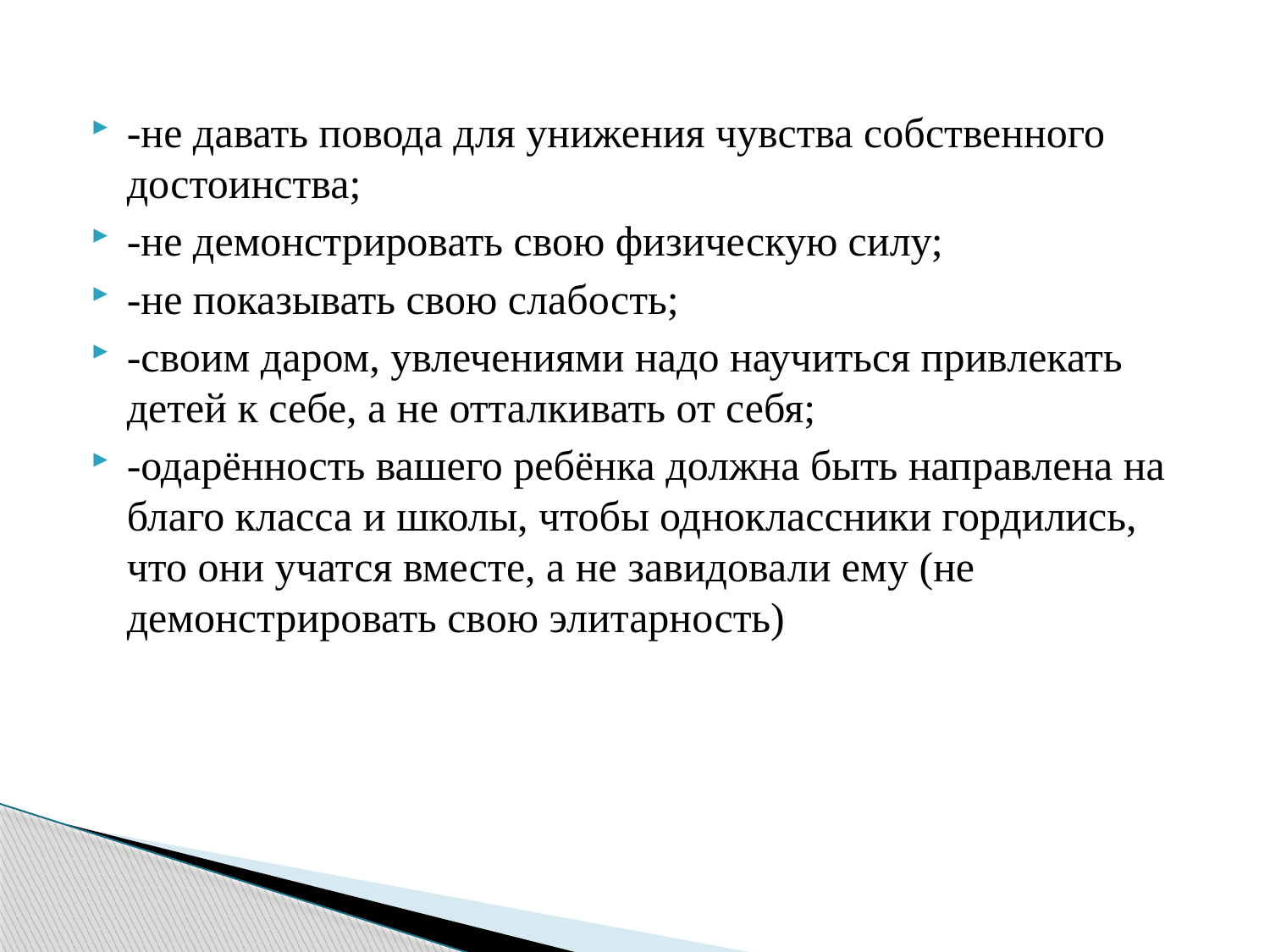

-не давать повода для унижения чувства собственного достоинства;
-не демонстрировать свою физическую силу;
-не показывать свою слабость;
-своим даром, увлечениями надо научиться привлекать детей к себе, а не отталкивать от себя;
-одарённость вашего ребёнка должна быть направлена на благо класса и школы, чтобы одноклассники гордились, что они учатся вместе, а не завидовали ему (не демонстрировать свою элитарность)